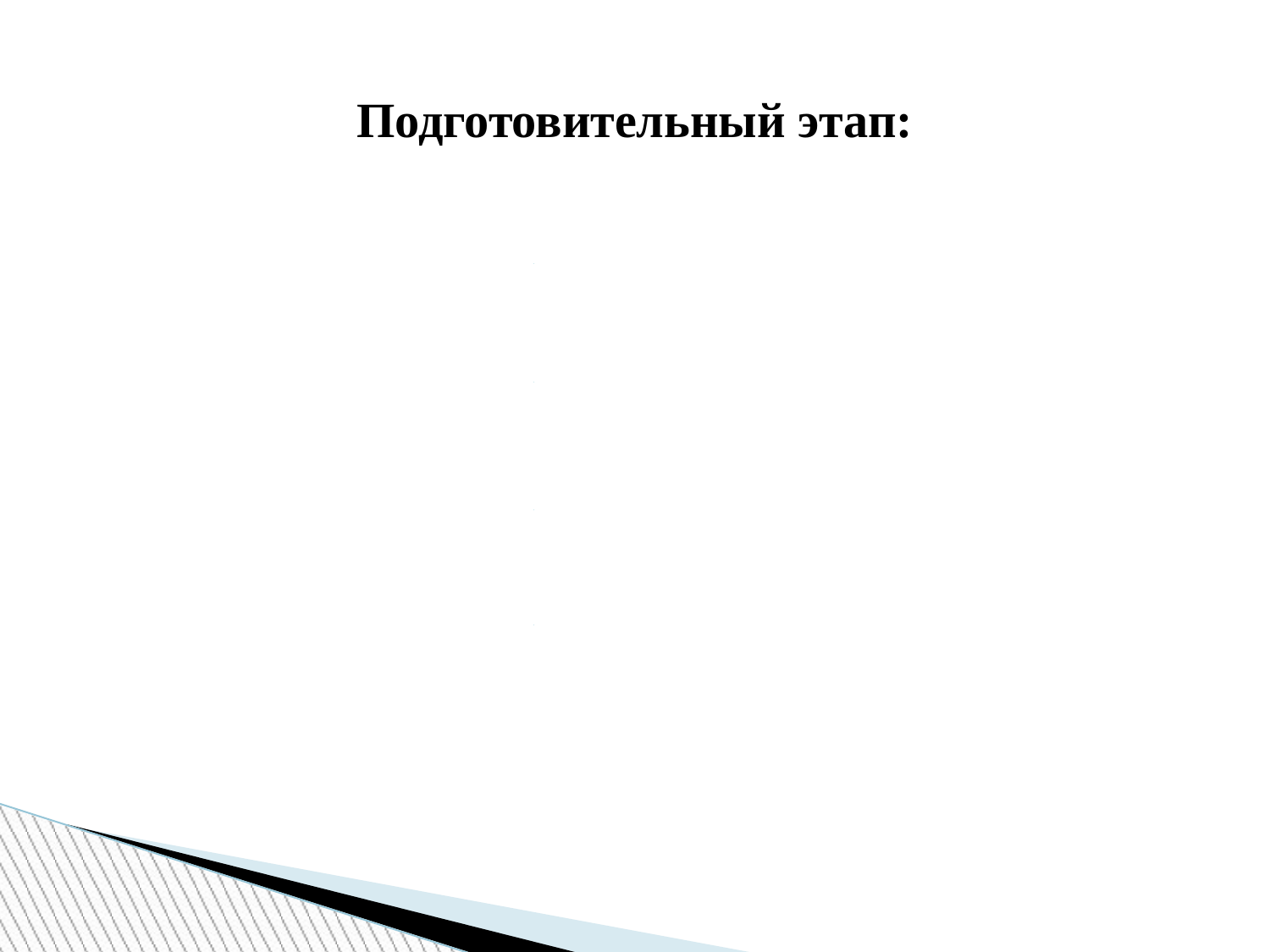

# Подготовительный этап:
Создание разных игральных кубиков:
1кубик -на каждую сторону кубика клеим по одной геометрической фигуре без цвета
2кубик- на каждую сторону кубика клеим изученные геометрические фигуры разных цветов
3кубик -на грани кубика наклеиваем разноцветные  кружки  (для ясельных групп)
4 кубик –обычная игральная  разметкаот одного до шести